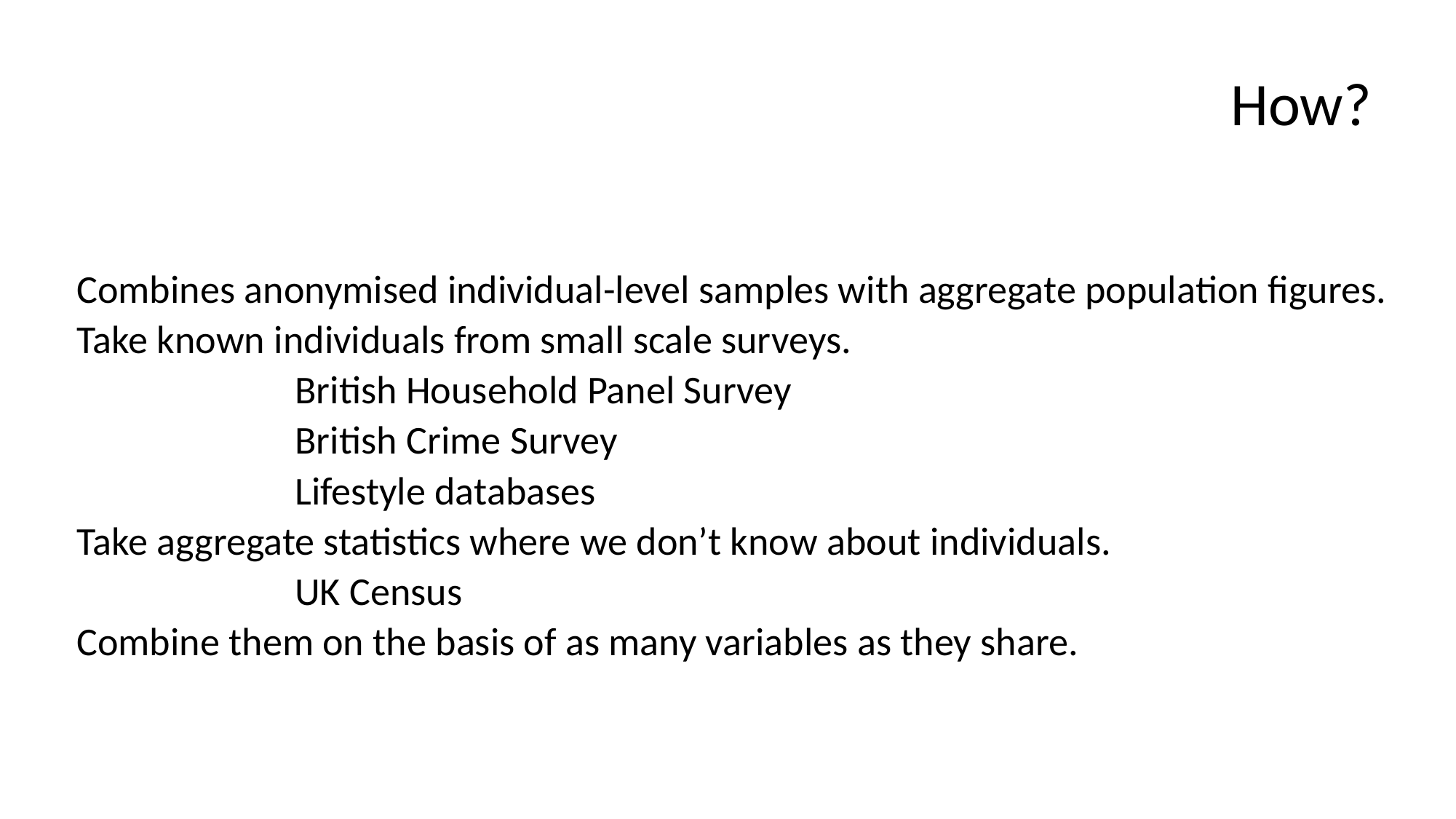

# How?
Combines anonymised individual-level samples with aggregate population figures.
Take known individuals from small scale surveys.
		British Household Panel Survey
		British Crime Survey
		Lifestyle databases
Take aggregate statistics where we don’t know about individuals.
		UK Census
Combine them on the basis of as many variables as they share.